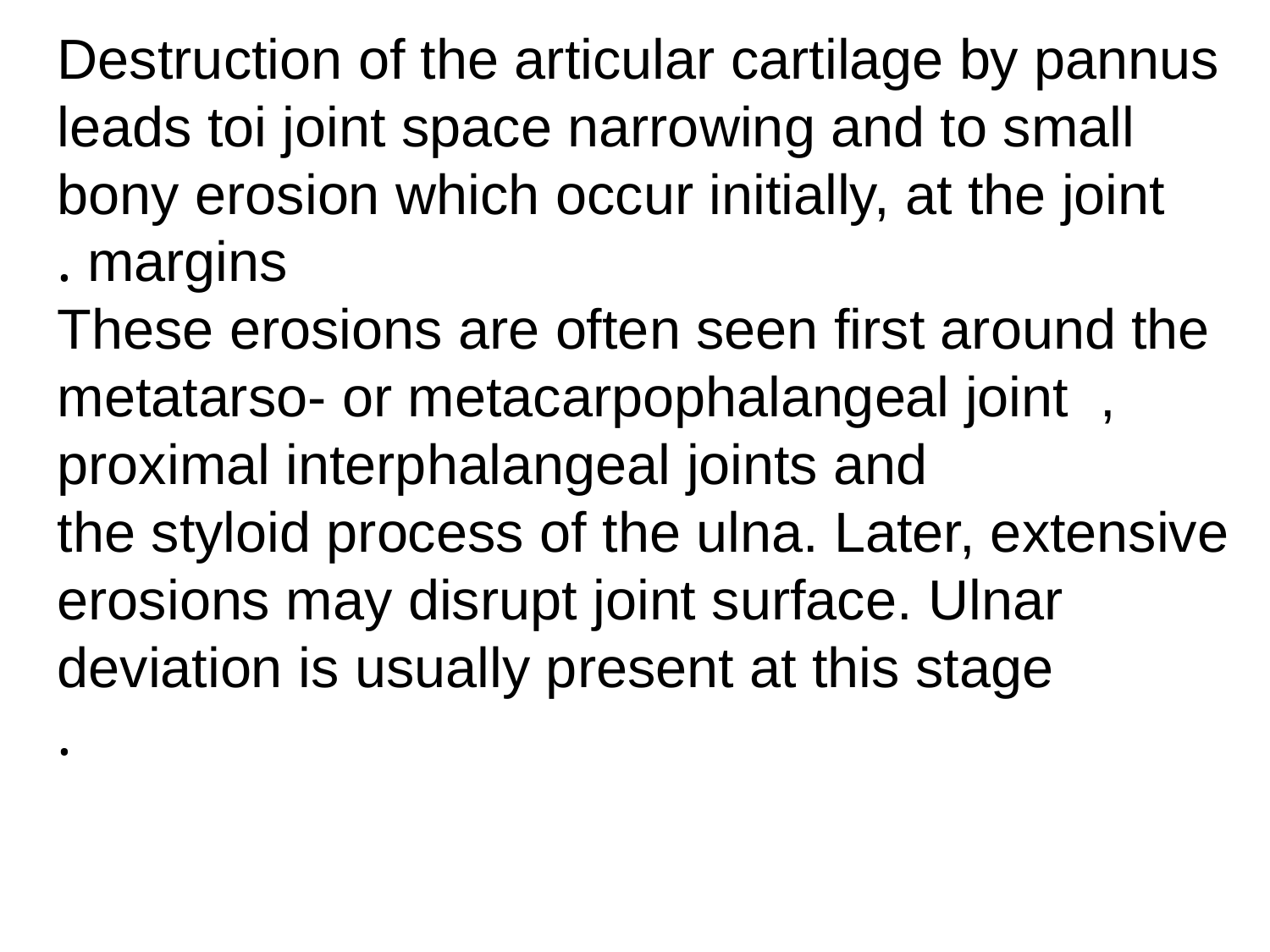

Destruction of the articular cartilage by pannus leads toi joint space narrowing and to small bony erosion which occur initially, at the joint margins .
These erosions are often seen first around the metatarso- or metacarpophalangeal joint  , proximal interphalangeal joints and
 the styloid process of the ulna. Later, extensive erosions may disrupt joint surface. Ulnar deviation is usually present at this stage
.